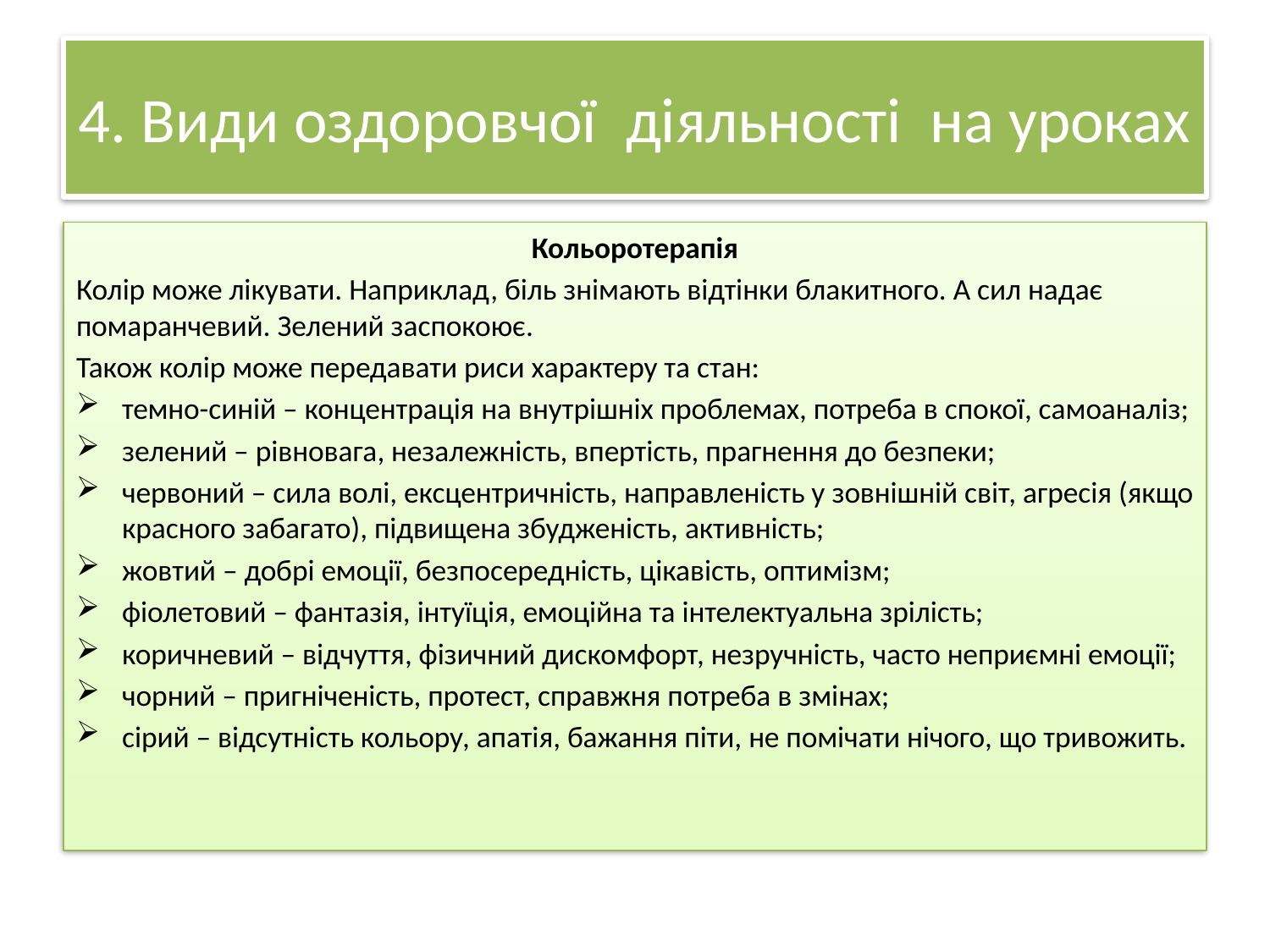

# 4. Види оздоровчої  діяльності  на уроках
Кольоротерапія
Колір може лікувати. Наприклад, біль знімають відтінки блакитного. А сил надає помаранчевий. Зелений заспокоює.
Також колір може передавати риси характеру та стан:
темно-синій – концентрація на внутрішніх проблемах, потреба в спокої, самоаналіз;
зелений – рівновага, незалежність, впертість, прагнення до безпеки;
червоний – сила волі, ексцентричність, направленість у зовнішній світ, агресія (якщо красного забагато), підвищена збудженість, активність;
жовтий – добрі емоції, безпосередність, цікавість, оптимізм;
фіолетовий – фантазія, інтуїція, емоційна та інтелектуальна зрілість;
коричневий – відчуття, фізичний дискомфорт, незручність, часто неприємні емоції;
чорний – пригніченість, протест, справжня потреба в змінах;
сірий – відсутність кольору, апатія, бажання піти, не помічати нічого, що тривожить.